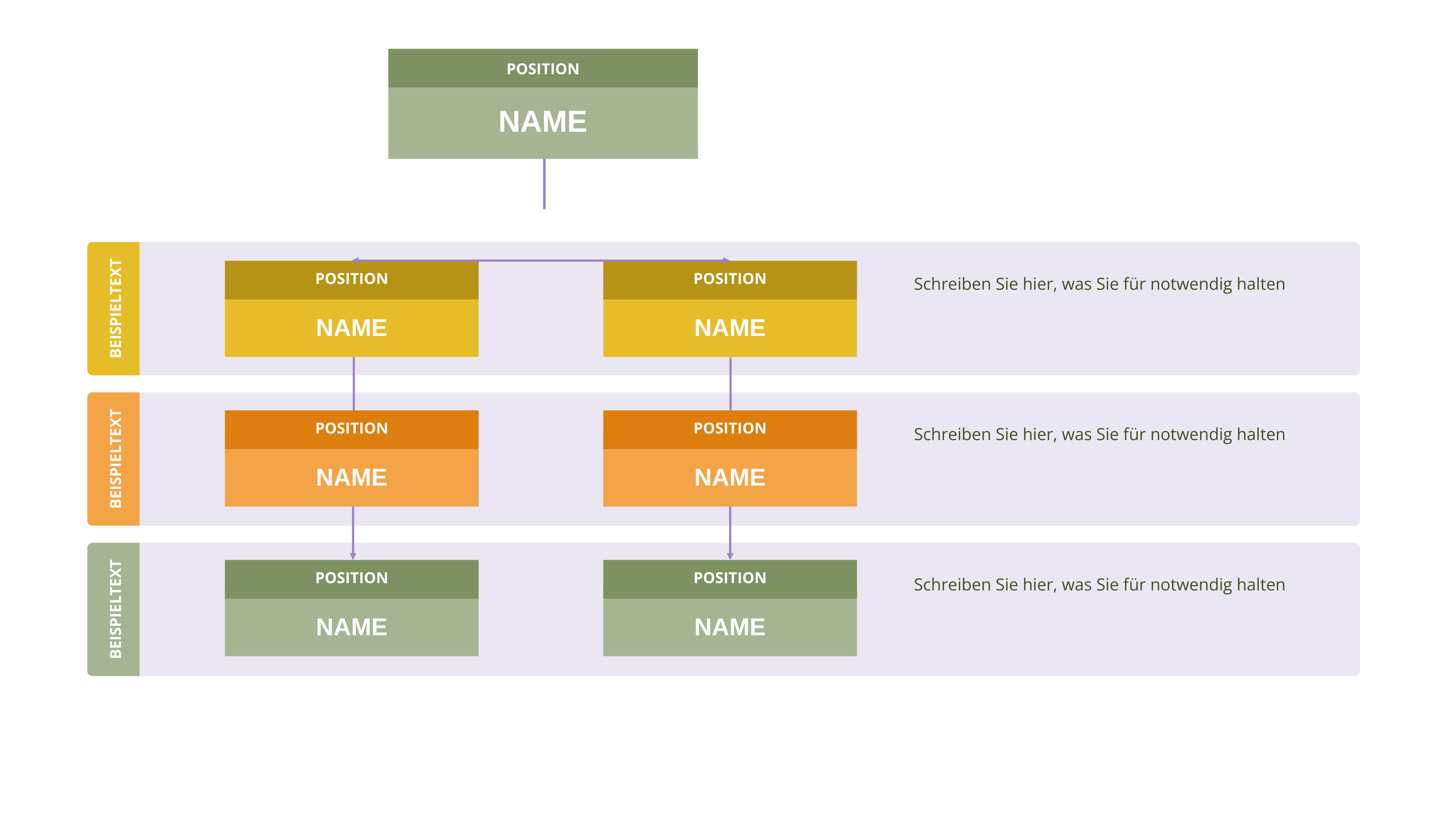

POSITION
NAME

Schreiben Sie hier, was Sie für notwendig halten
BEISPIELTEXT

POSITION

NAME

POSITION

NAME

Schreiben Sie hier, was Sie für notwendig halten
BEISPIELTEXT

POSITION

NAME

POSITION

NAME

Schreiben Sie hier, was Sie für notwendig halten
BEISPIELTEXT

POSITION

NAME

POSITION

NAME